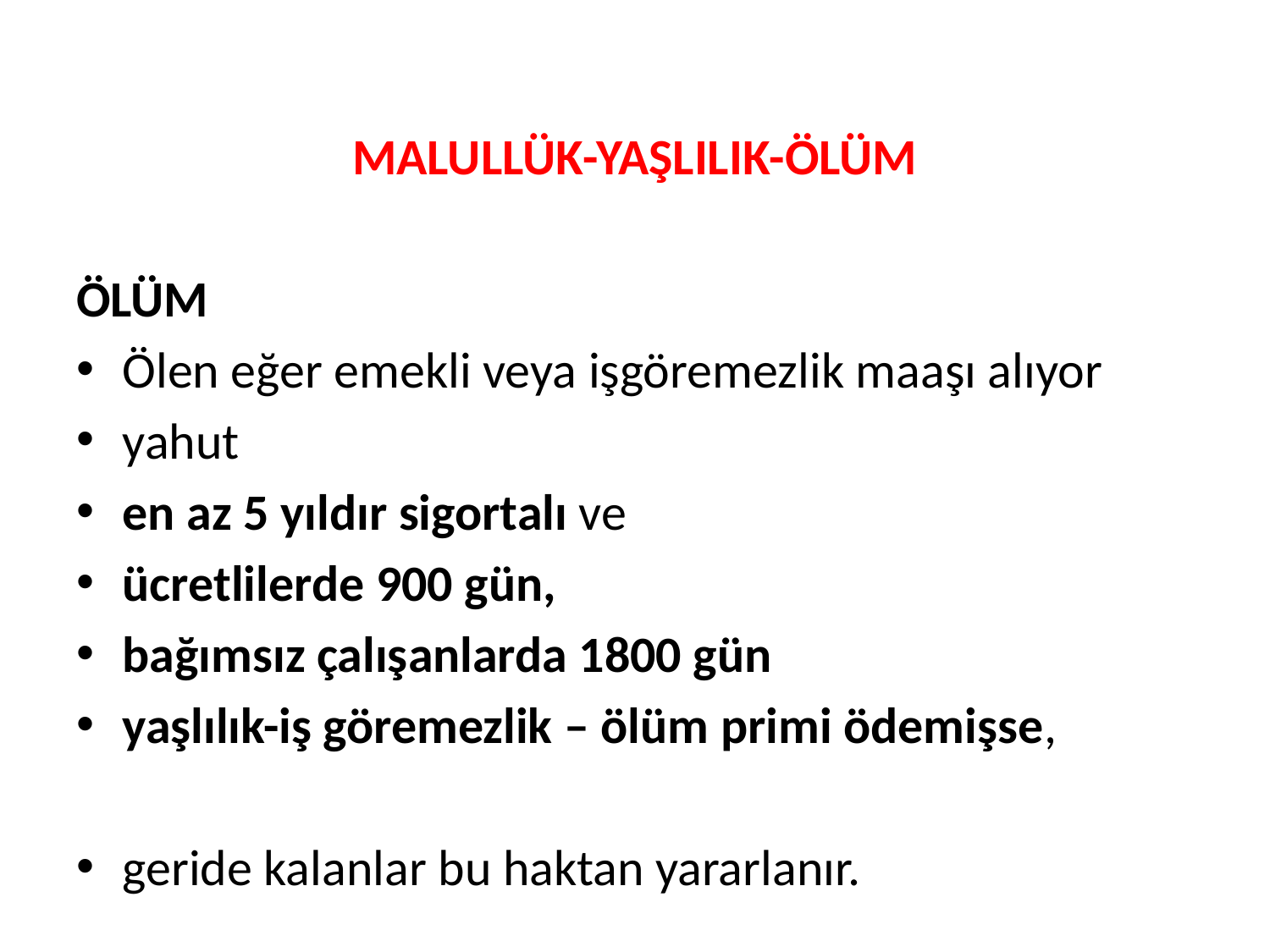

MALULLÜK-YAŞLILIK-ÖLÜM

ÖLÜM
Ölen eğer emekli veya işgöremezlik maaşı alıyor
yahut
en az 5 yıldır sigortalı ve
ücretlilerde 900 gün,
bağımsız çalışanlarda 1800 gün
yaşlılık-iş göremezlik – ölüm primi ödemişse,

geride kalanlar bu haktan yararlanır.